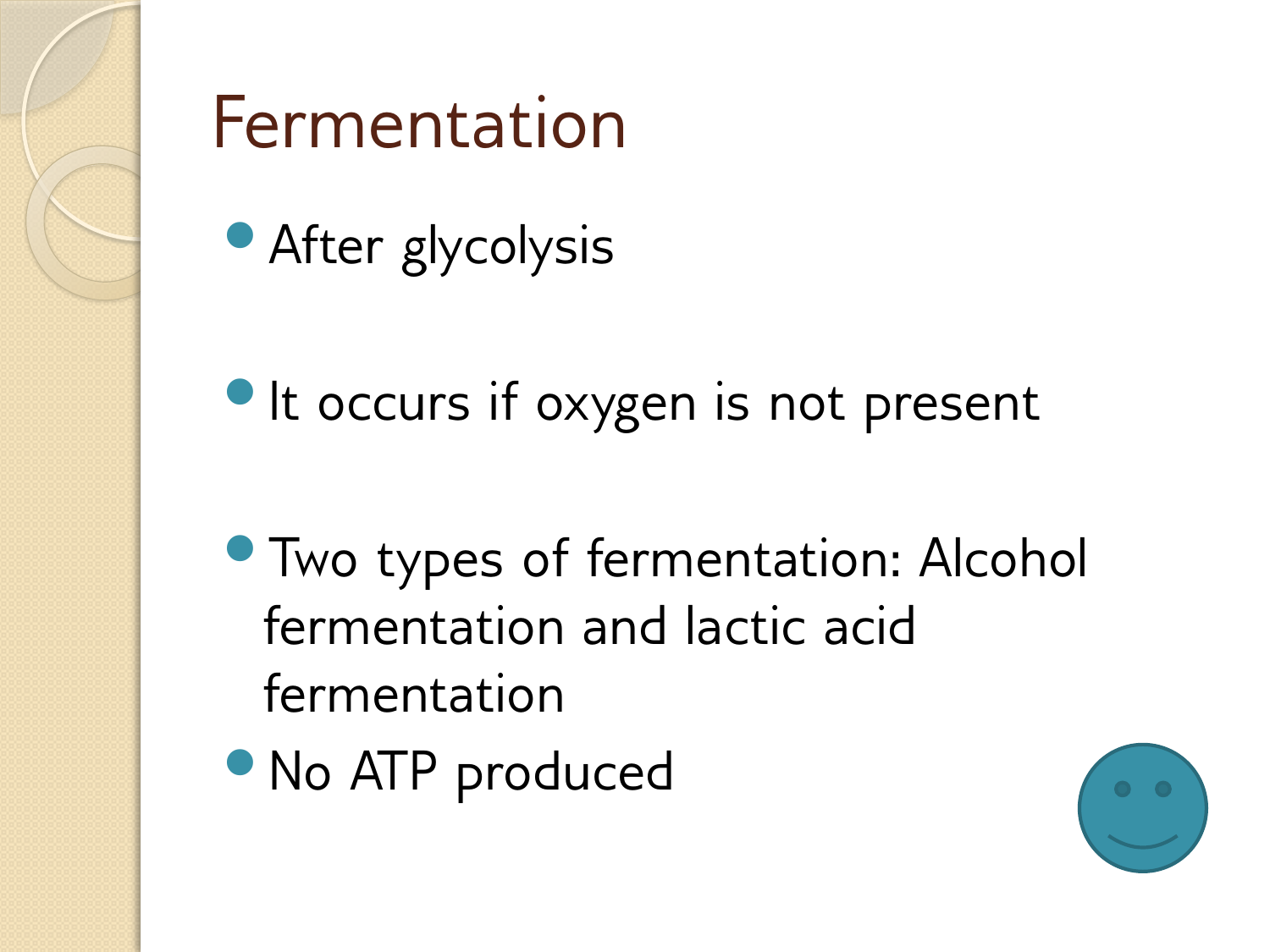

# Fermentation
After glycolysis

It occurs if oxygen is not present

Two types of fermentation: Alcohol fermentation and lactic acid fermentation
No ATP produced